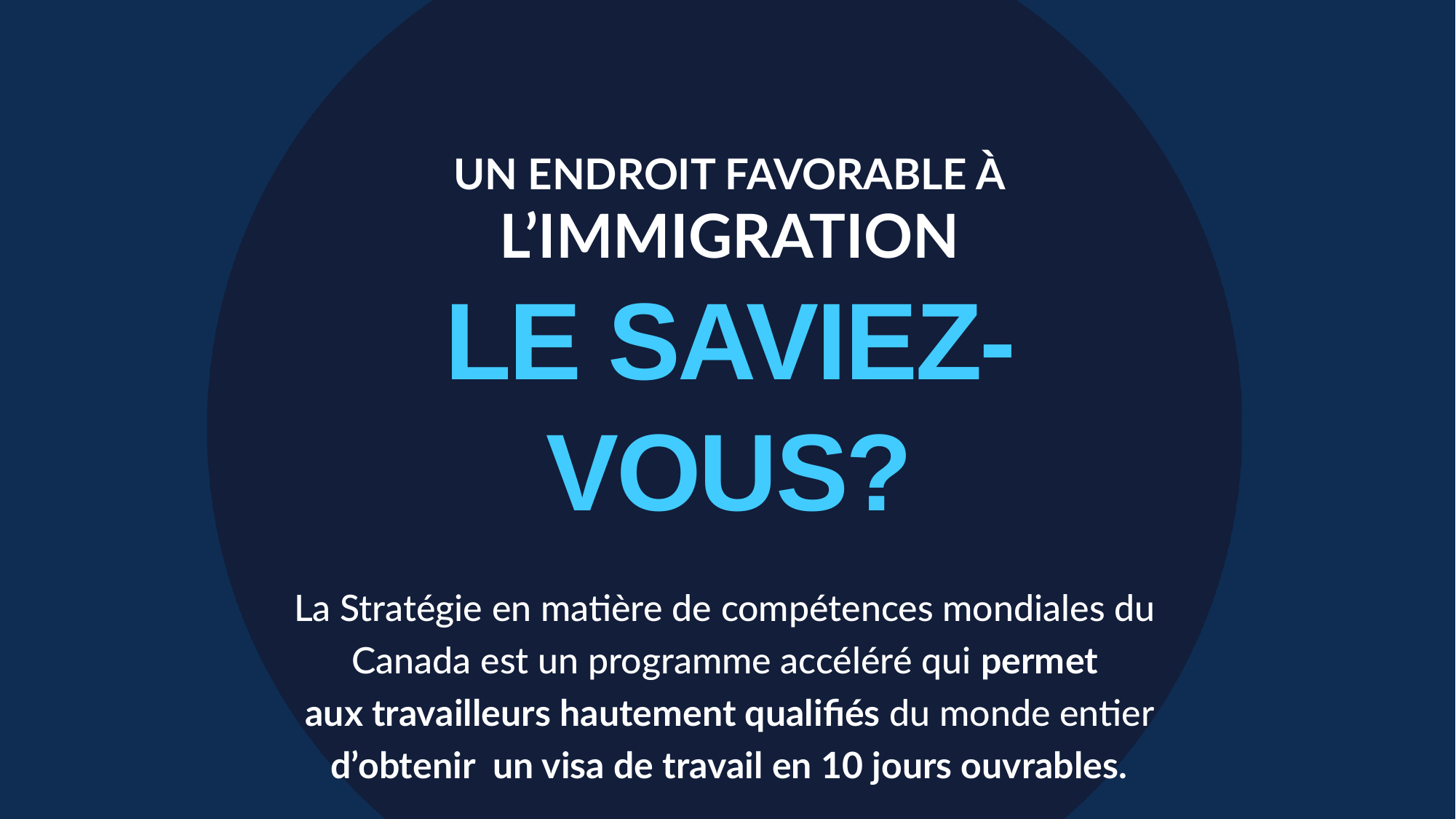

UN ENDROIT FAVORABLE À
L’IMMIGRATION
LE SAVIEZ-VOUS?

La Stratégie en matière de compétences mondiales du
Canada est un programme accéléré qui permet
aux travailleurs hautement qualifiés du monde entier d’obtenir  un visa de travail en 10 jours ouvrables.